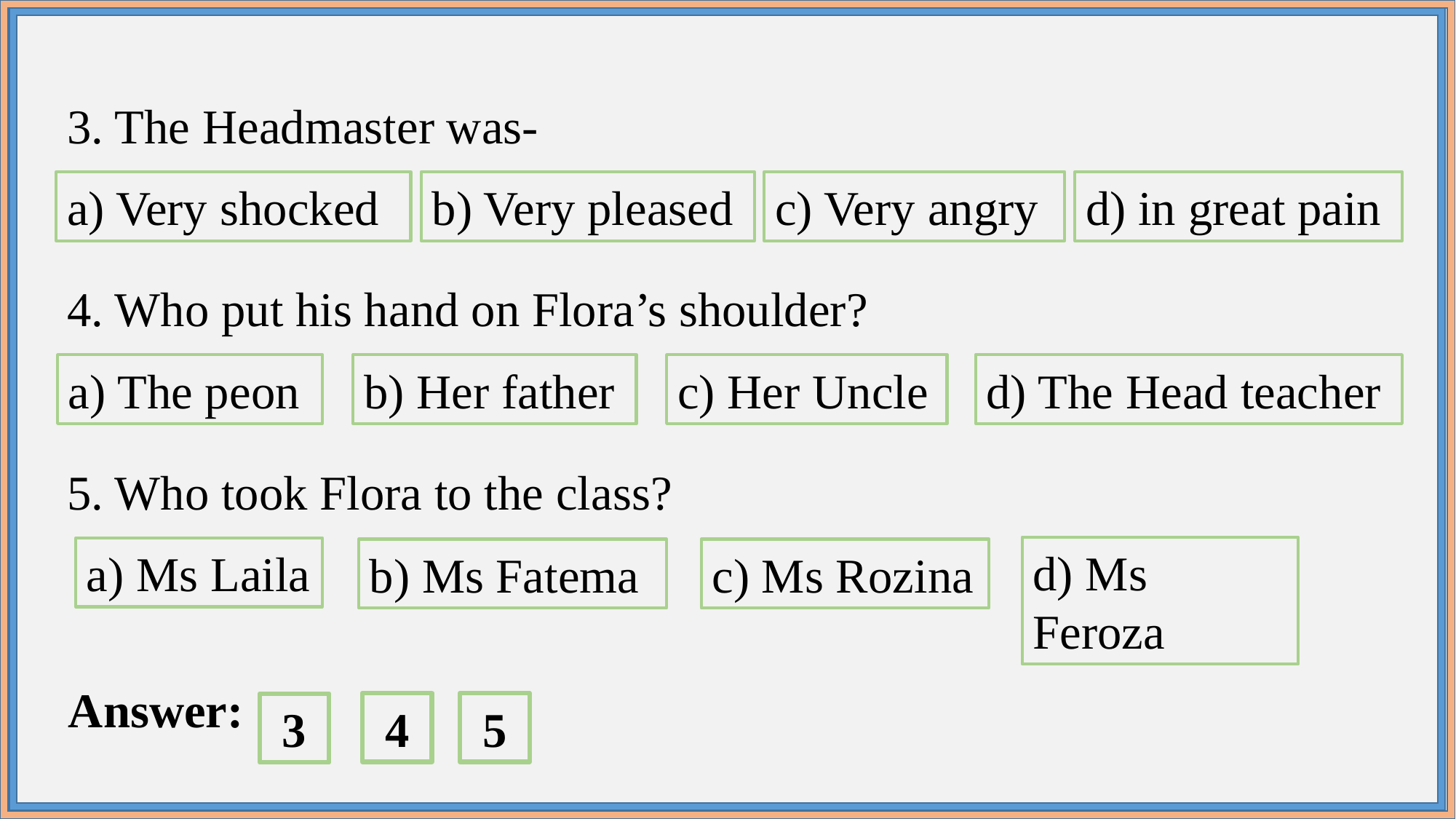

3. The Headmaster was-
b) Very pleased
c) Very angry
d) in great pain
a) Very shocked
4. Who put his hand on Flora’s shoulder?
d) The Head teacher
c) Her Uncle
a) The peon
b) Her father
5. Who took Flora to the class?
d) Ms Feroza
a) Ms Laila
c) Ms Rozina
b) Ms Fatema
Answer:
4
5
3